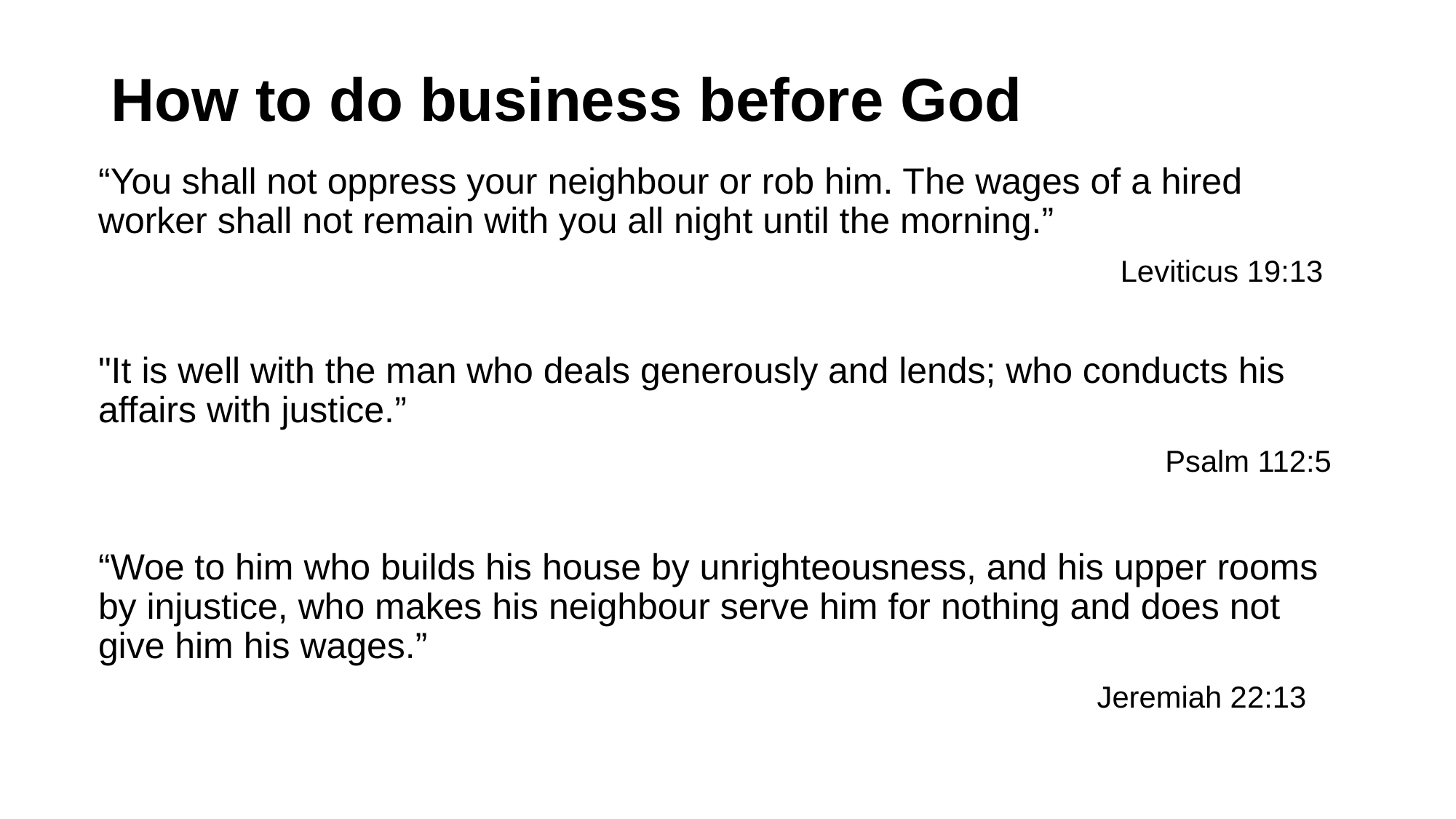

# How to do business before God
“You shall not oppress your neighbour or rob him. The wages of a hired worker shall not remain with you all night until the morning.”
Leviticus 19:13

"It is well with the man who deals generously and lends; who conducts his affairs with justice.”
Psalm 112:5

“Woe to him who builds his house by unrighteousness, and his upper rooms by injustice, who makes his neighbour serve him for nothing and does not give him his wages.”
       Jeremiah 22:13